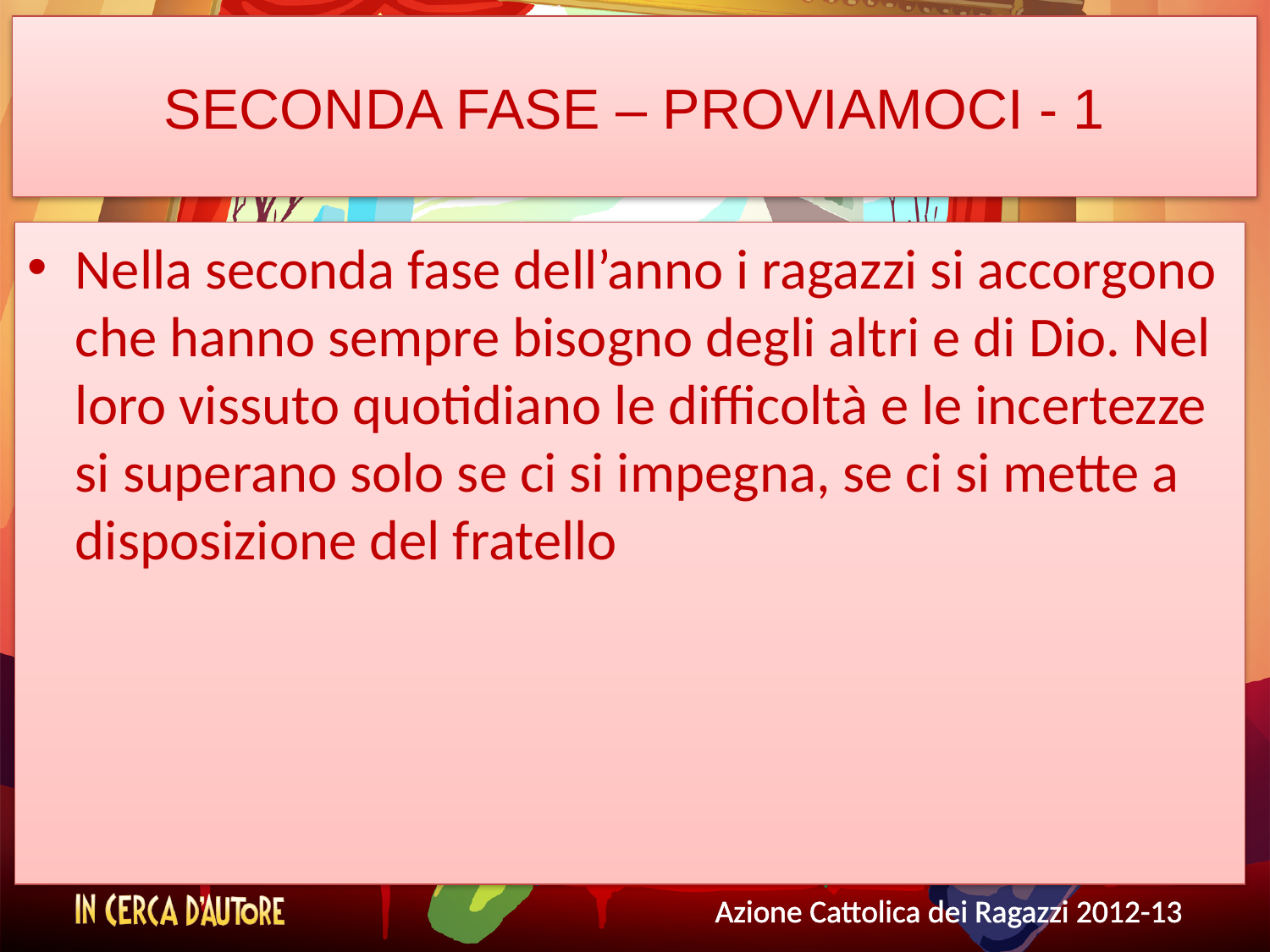

# SECONDA FASE – PROVIAMOCI - 1
Nella seconda fase dell’anno i ragazzi si accorgono che hanno sempre bisogno degli altri e di Dio. Nel loro vissuto quotidiano le difficoltà e le incertezze si superano solo se ci si impegna, se ci si mette a disposizione del fratello